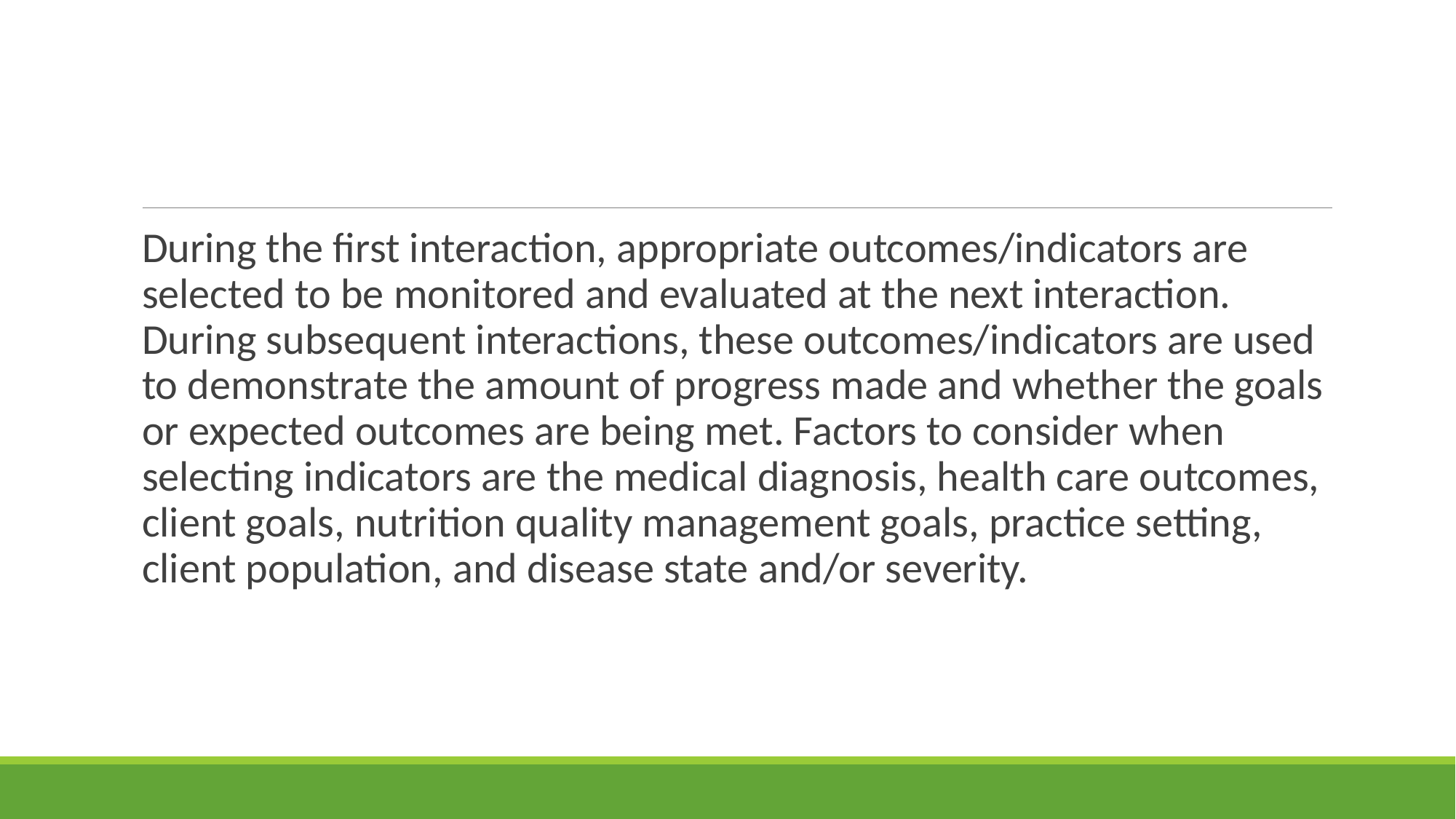

#
During the first interaction, appropriate outcomes/indicators are selected to be monitored and evaluated at the next interaction. During subsequent interactions, these outcomes/indicators are used to demonstrate the amount of progress made and whether the goals or expected outcomes are being met. Factors to consider when selecting indicators are the medical diagnosis, health care outcomes, client goals, nutrition quality management goals, practice setting, client population, and disease state and/or severity.